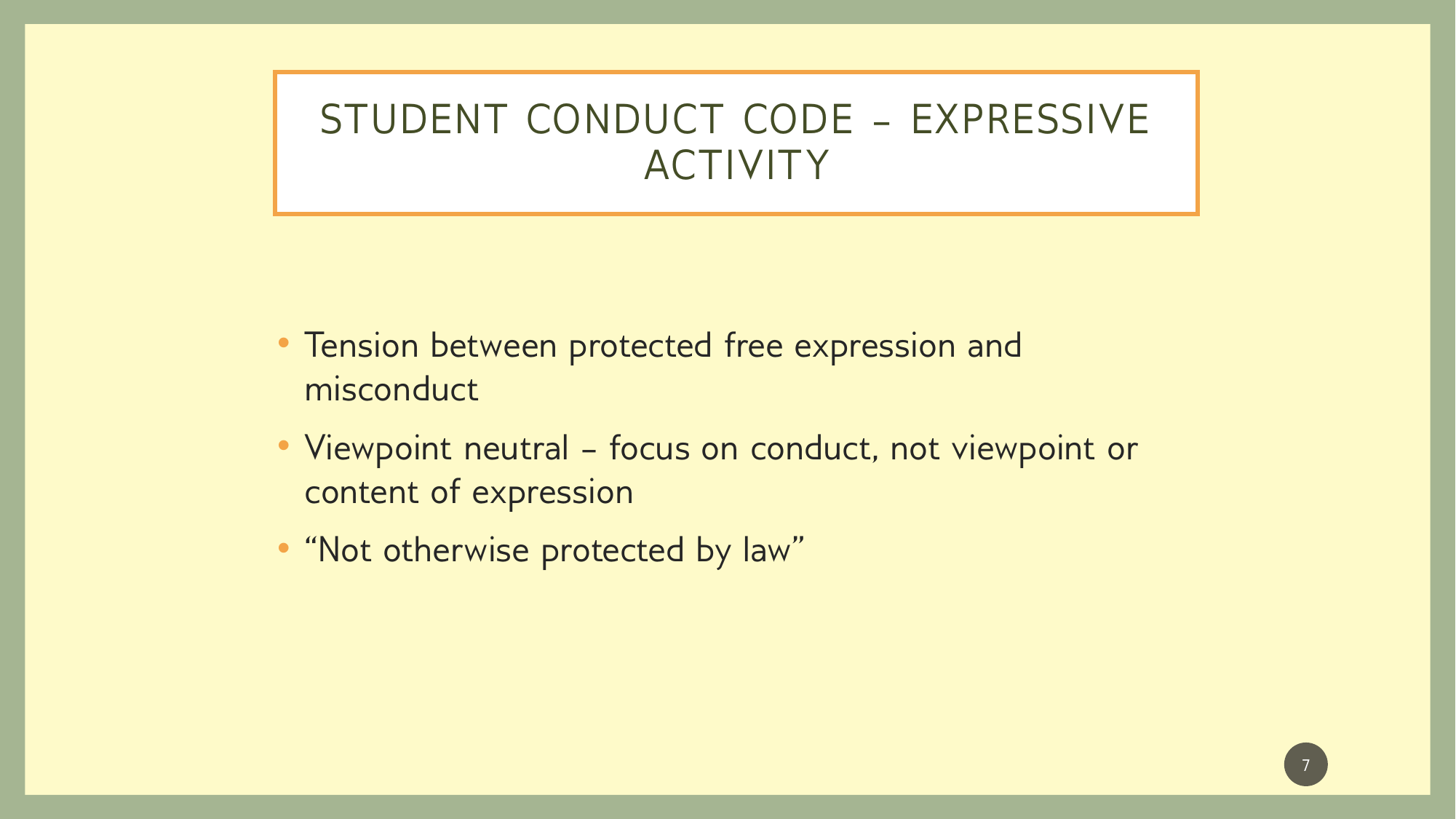

# Student conduct code – Expressive activity
Tension between protected free expression and misconduct
Viewpoint neutral – focus on conduct, not viewpoint or content of expression
“Not otherwise protected by law”
7